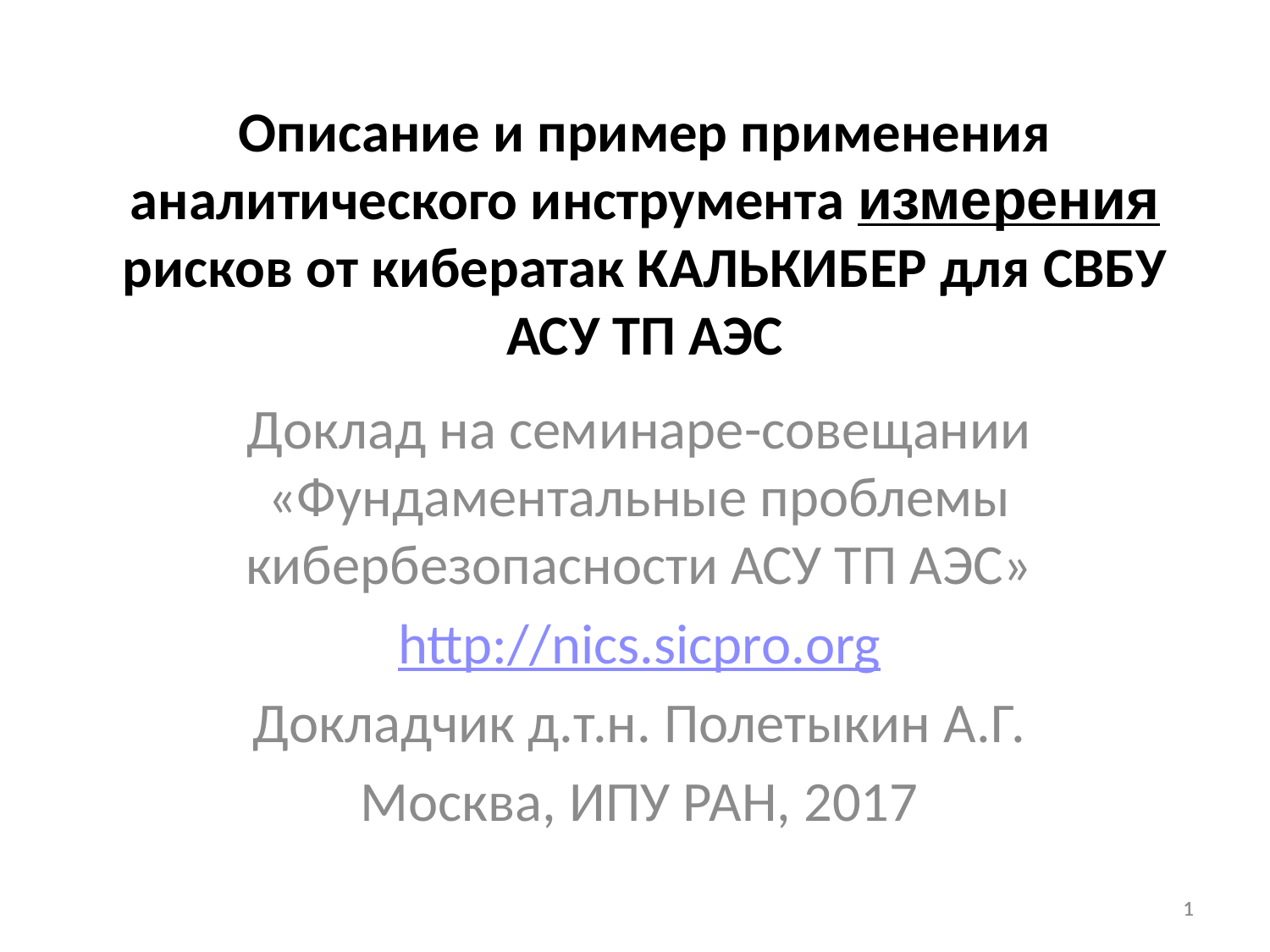

# Описание и пример применения аналитического инструмента измерения рисков от кибератак КАЛЬКИБЕР для СВБУ АСУ ТП АЭС
Доклад на семинаре-совещании «Фундаментальные проблемы кибербезопасности АСУ ТП АЭС»
http://nics.sicpro.org
Докладчик д.т.н. Полетыкин А.Г.
Москва, ИПУ РАН, 2017
1
1